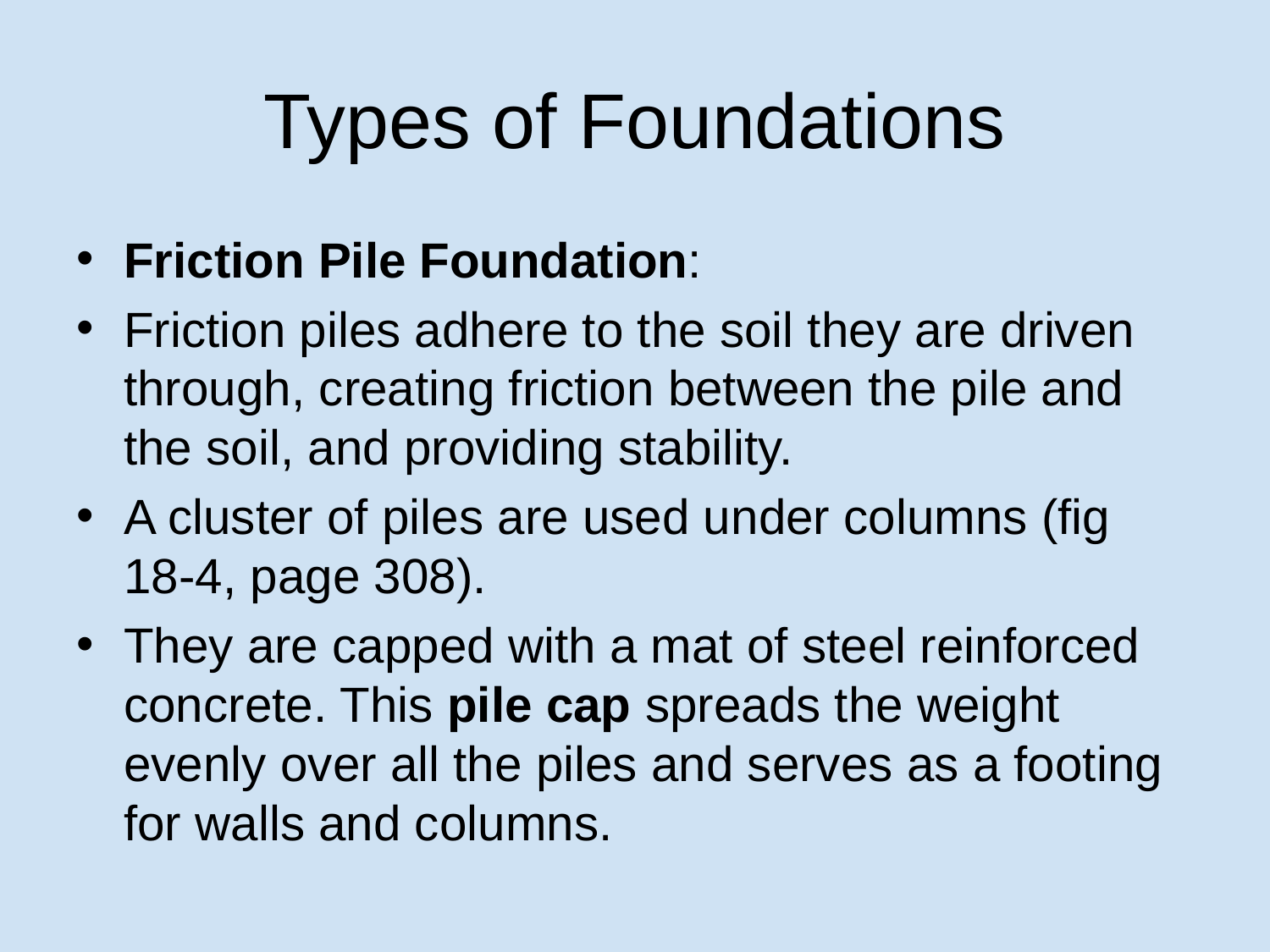

# Types of Foundations
Friction Pile Foundation:
Friction piles adhere to the soil they are driven through, creating friction between the pile and the soil, and providing stability.
A cluster of piles are used under columns (fig 18-4, page 308).
They are capped with a mat of steel reinforced concrete. This pile cap spreads the weight evenly over all the piles and serves as a footing for walls and columns.